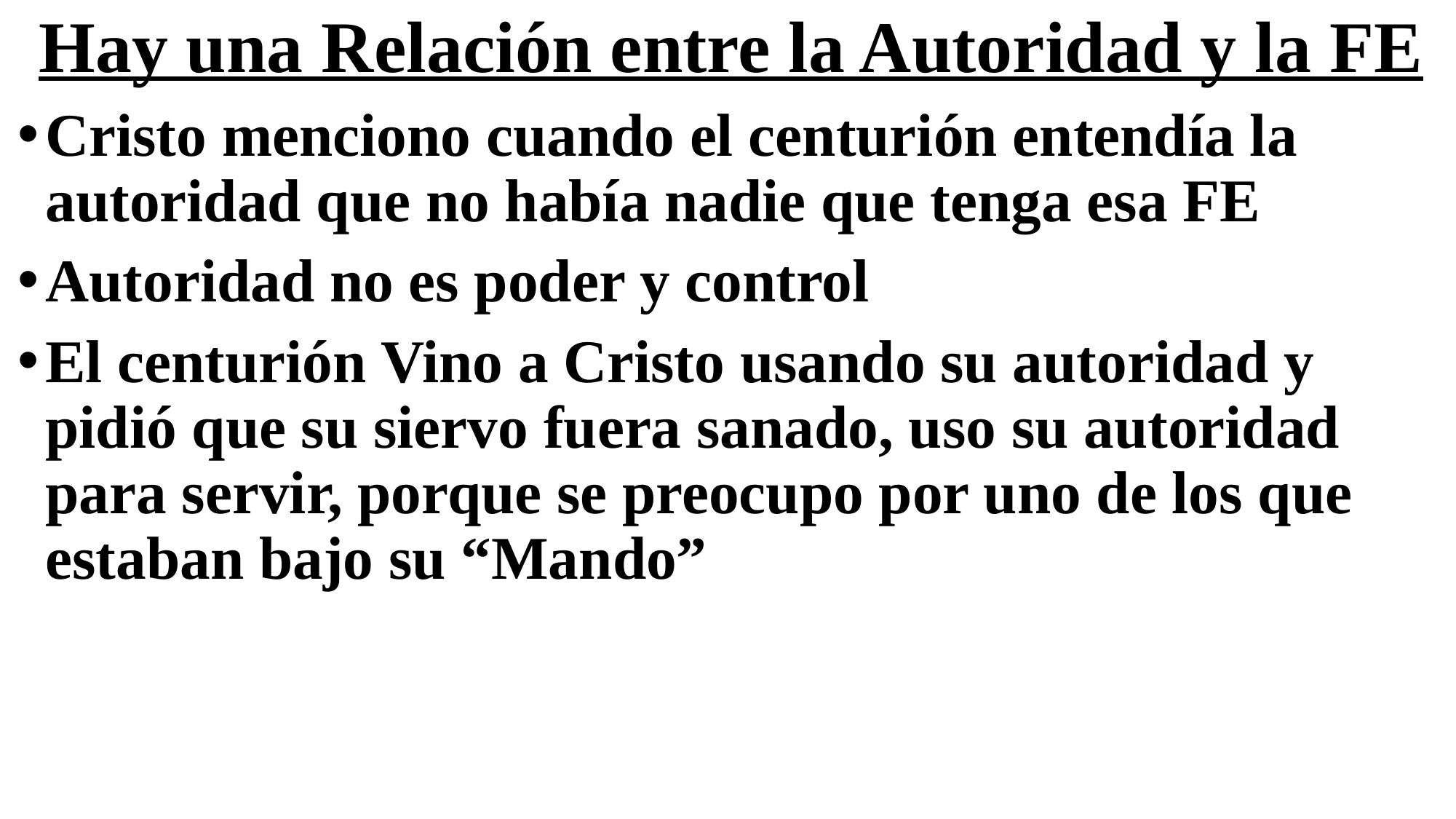

# Hay una Relación entre la Autoridad y la FE
Cristo menciono cuando el centurión entendía la autoridad que no había nadie que tenga esa FE
Autoridad no es poder y control
El centurión Vino a Cristo usando su autoridad y pidió que su siervo fuera sanado, uso su autoridad para servir, porque se preocupo por uno de los que estaban bajo su “Mando”